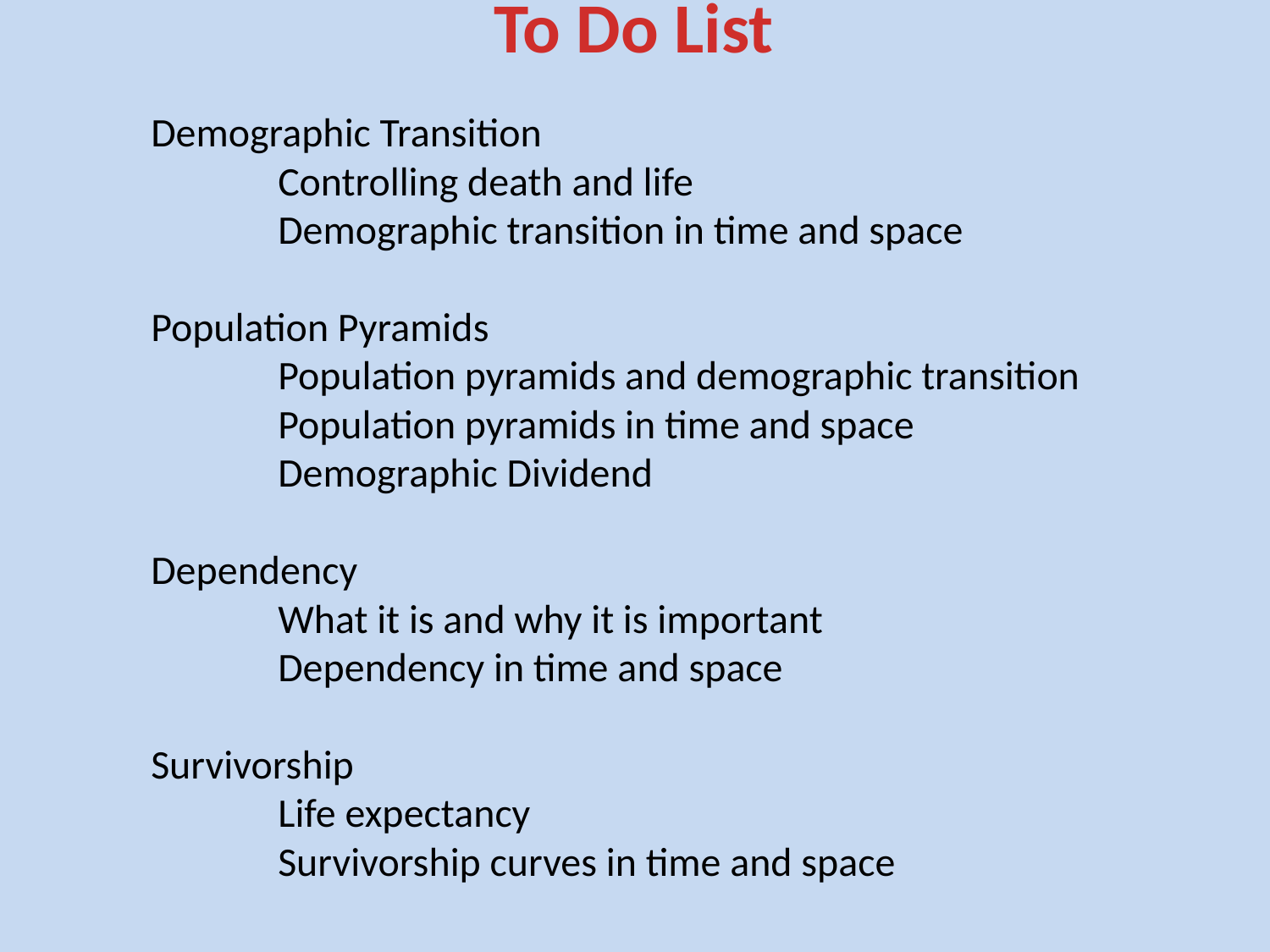

To Do List
Demographic Transition
	Controlling death and life
	Demographic transition in time and space

Population Pyramids
	Population pyramids and demographic transition
	Population pyramids in time and space
	Demographic Dividend

Dependency
	What it is and why it is important
	Dependency in time and space

Survivorship
	Life expectancy
	Survivorship curves in time and space